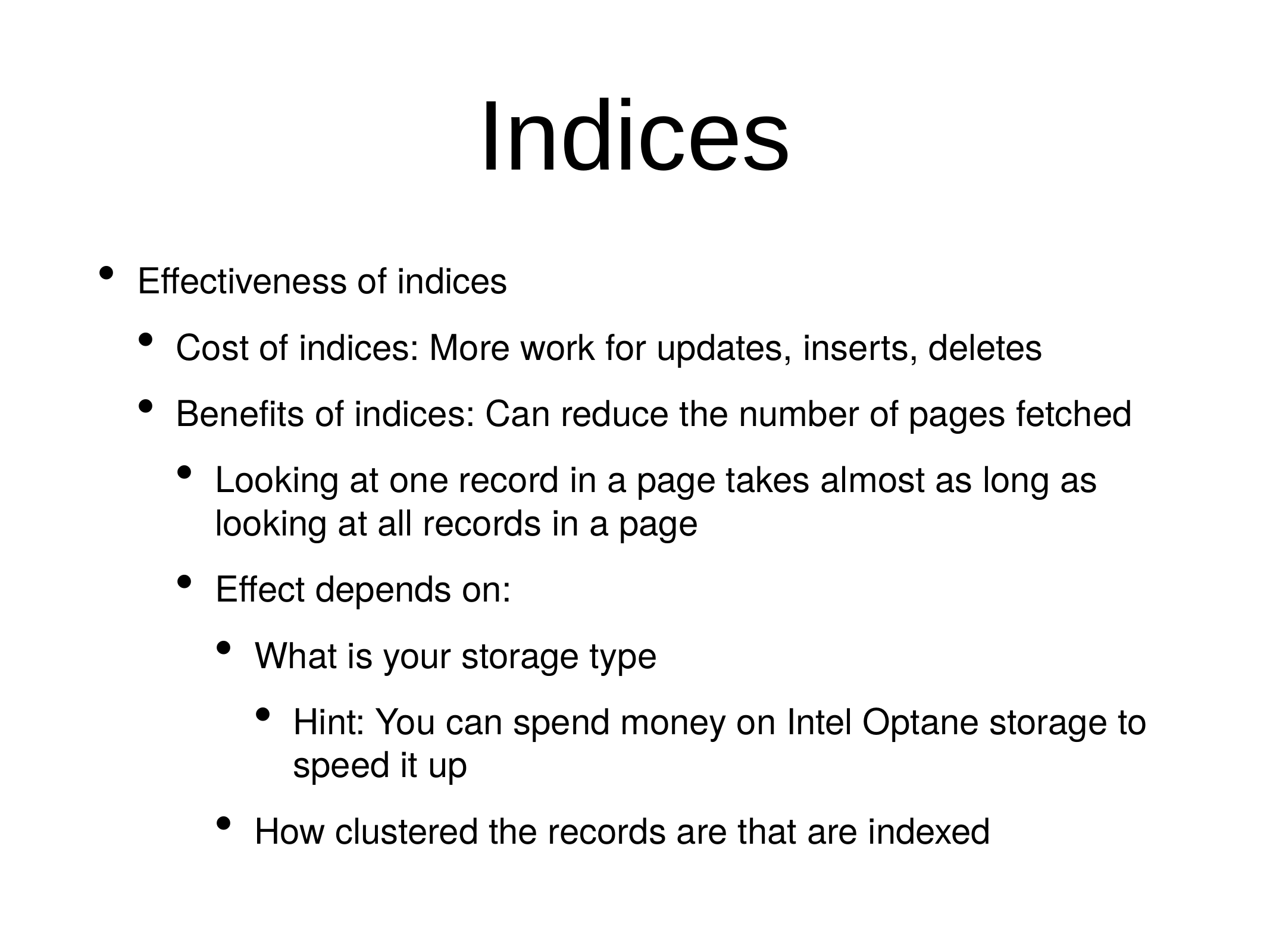

# Indices
Effectiveness of indices
Cost of indices: More work for updates, inserts, deletes
Benefits of indices: Can reduce the number of pages fetched
Looking at one record in a page takes almost as long as looking at all records in a page
Effect depends on:
What is your storage type
Hint: You can spend money on Intel Optane storage to speed it up
How clustered the records are that are indexed